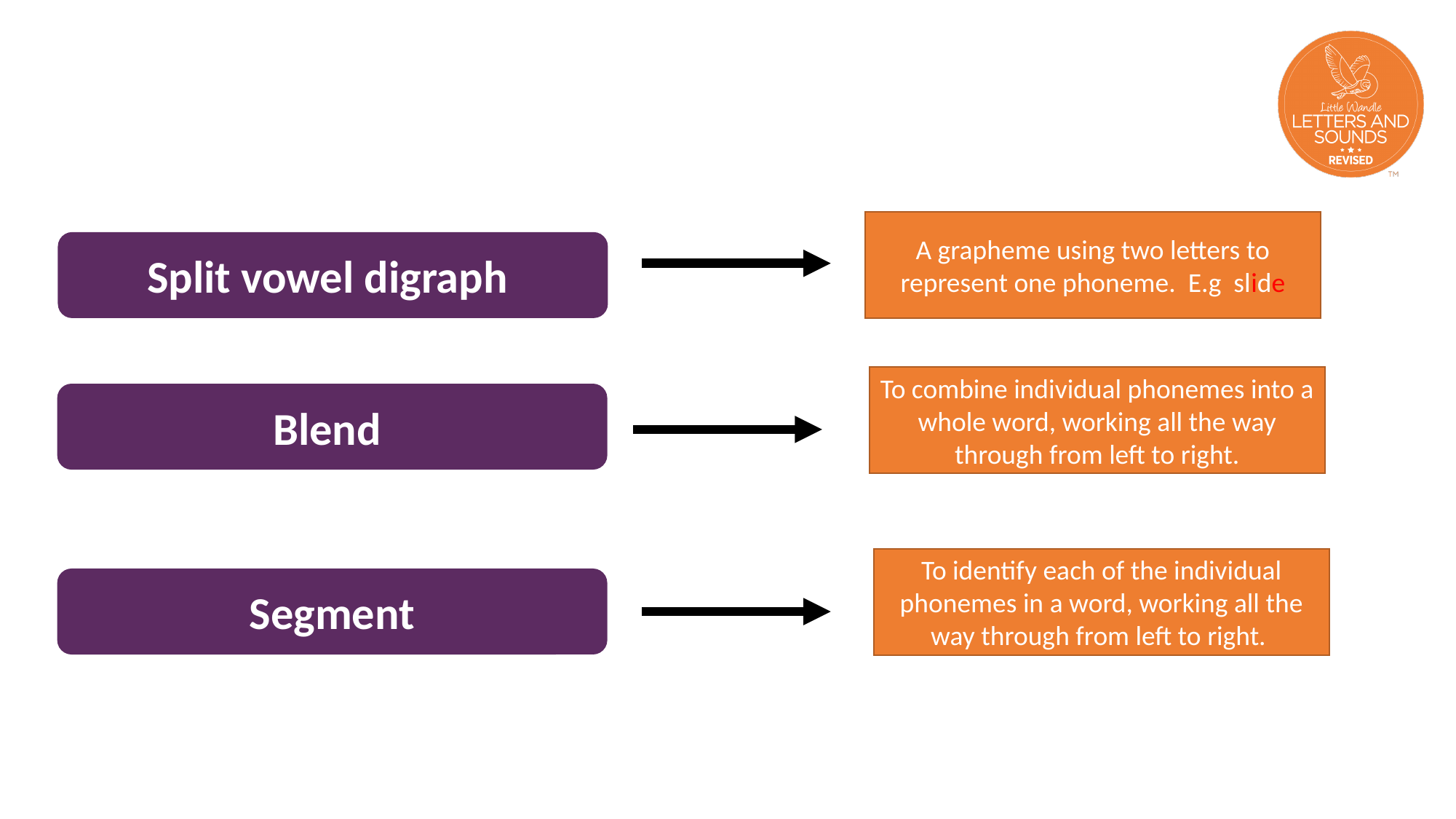

#
A grapheme using two letters to represent one phoneme.  E.g  slide

Split vowel digraph

To combine individual phonemes into a whole word, working all the way through from left to right.

Blend
To identify each of the individual phonemes in a word, working all the way through from left to right.
Segment